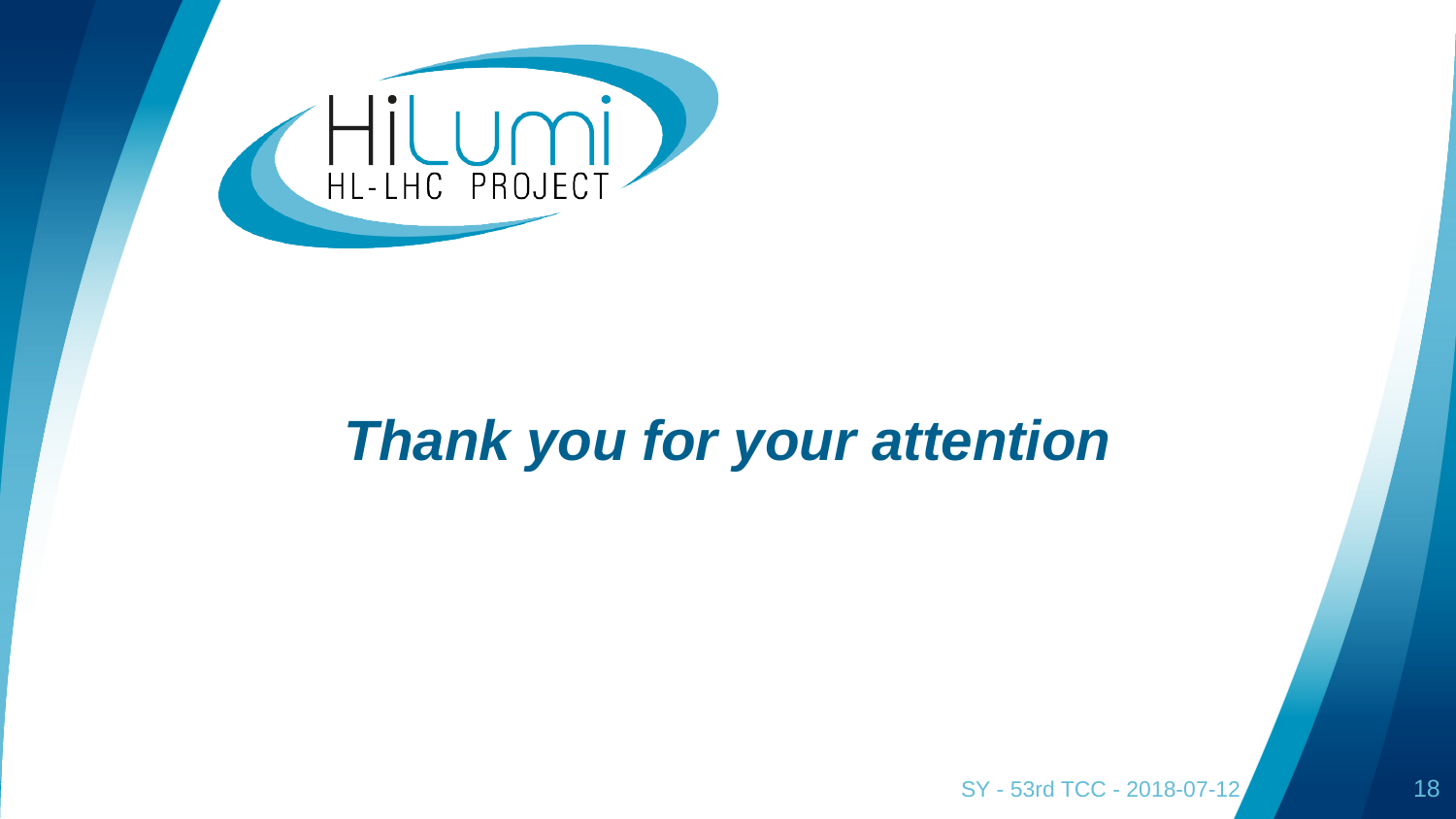

# Thank you for your attention
SY - 53rd TCC - 2018-07-12
18